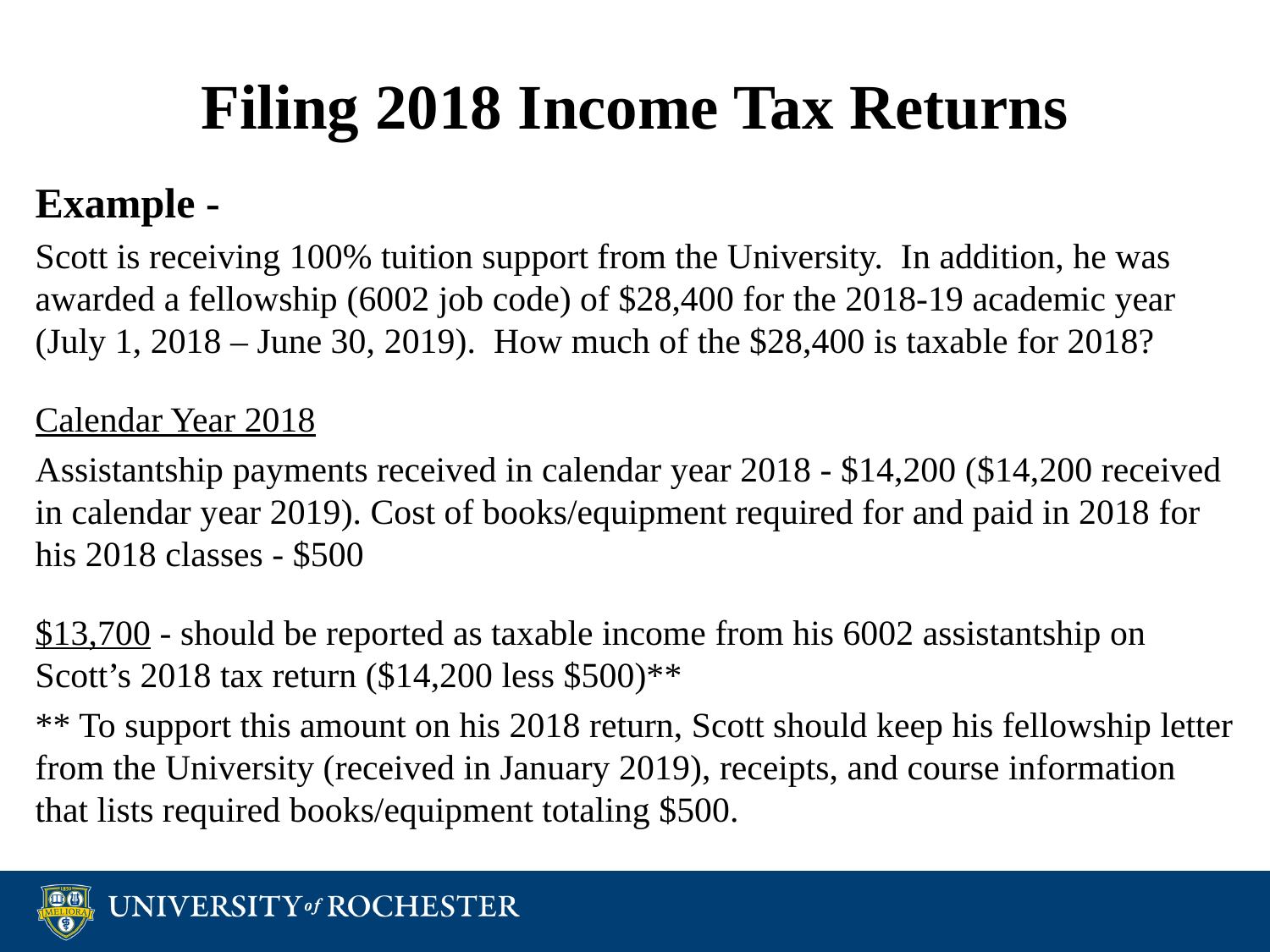

# Filing 2018 Income Tax Returns
Example -
Scott is receiving 100% tuition support from the University.  In addition, he was awarded a fellowship (6002 job code) of $28,400 for the 2018-19 academic year (July 1, 2018 – June 30, 2019).  How much of the $28,400 is taxable for 2018?

Calendar Year 2018
Assistantship payments received in calendar year 2018 - $14,200 ($14,200 received in calendar year 2019). Cost of books/equipment required for and paid in 2018 for his 2018 classes - $500

$13,700 - should be reported as taxable income from his 6002 assistantship on Scott’s 2018 tax return ($14,200 less $500)**
** To support this amount on his 2018 return, Scott should keep his fellowship letter from the University (received in January 2019), receipts, and course information that lists required books/equipment totaling $500.